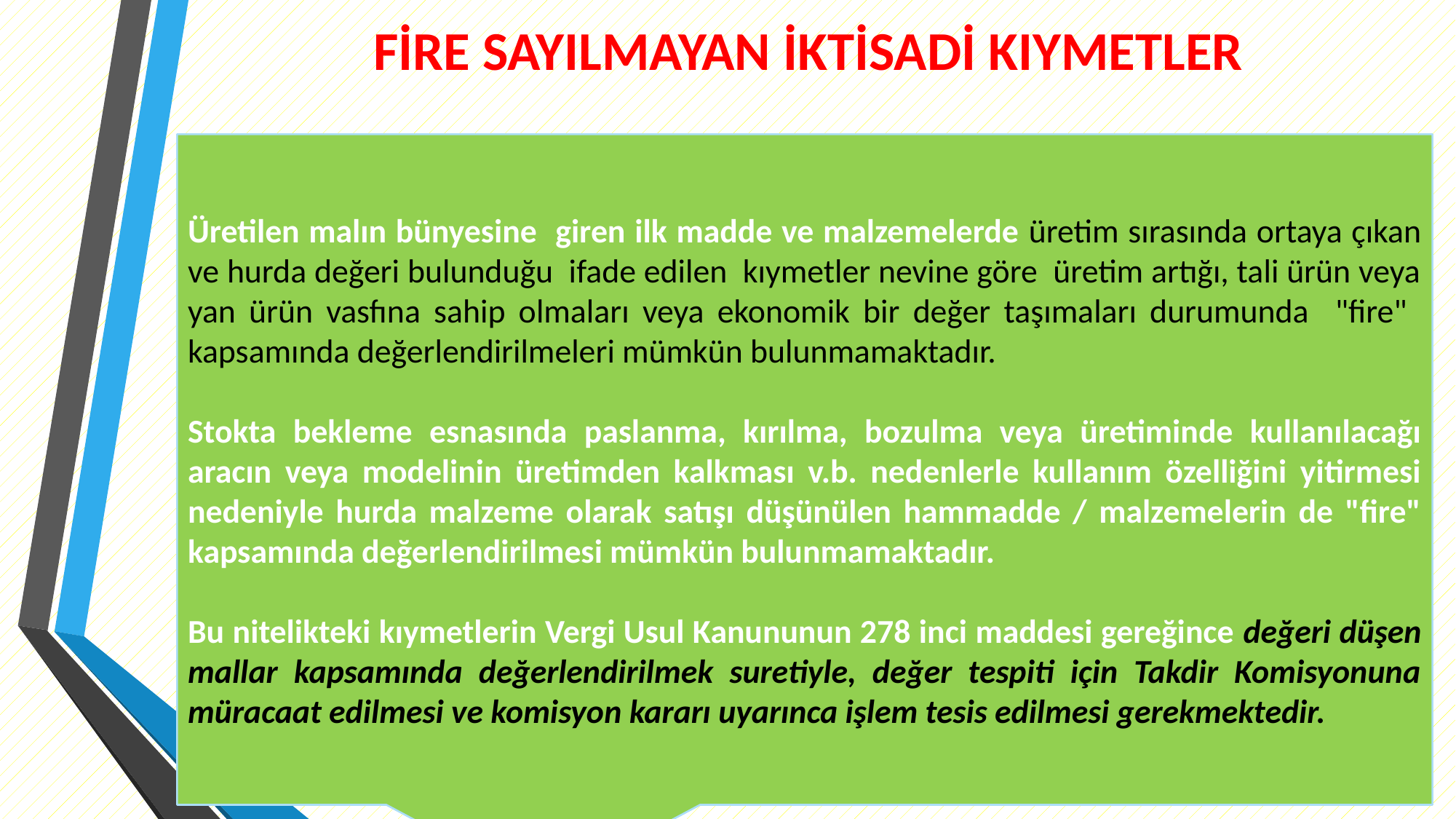

# FİRE SAYILMAYAN İKTİSADİ KIYMETLER

Üretilen malın bünyesine  giren ilk madde ve malzemelerde üretim sırasında ortaya çıkan ve hurda değeri bulunduğu  ifade edilen  kıymetler nevine göre  üretim artığı, tali ürün veya yan ürün vasfına sahip olmaları veya ekonomik bir değer taşımaları durumunda  "fire"  kapsamında değerlendirilmeleri mümkün bulunmamaktadır.

Stokta bekleme esnasında paslanma, kırılma, bozulma veya üretiminde kullanılacağı aracın veya modelinin üretimden kalkması v.b. nedenlerle kullanım özelliğini yitirmesi nedeniyle hurda malzeme olarak satışı düşünülen hammadde / malzemelerin de "fire" kapsamında değerlendirilmesi mümkün bulunmamaktadır.

Bu nitelikteki kıymetlerin Vergi Usul Kanununun 278 inci maddesi gereğince değeri düşen mallar kapsamında değerlendirilmek suretiyle, değer tespiti için Takdir Komisyonuna müracaat edilmesi ve komisyon kararı uyarınca işlem tesis edilmesi gerekmektedir.

15